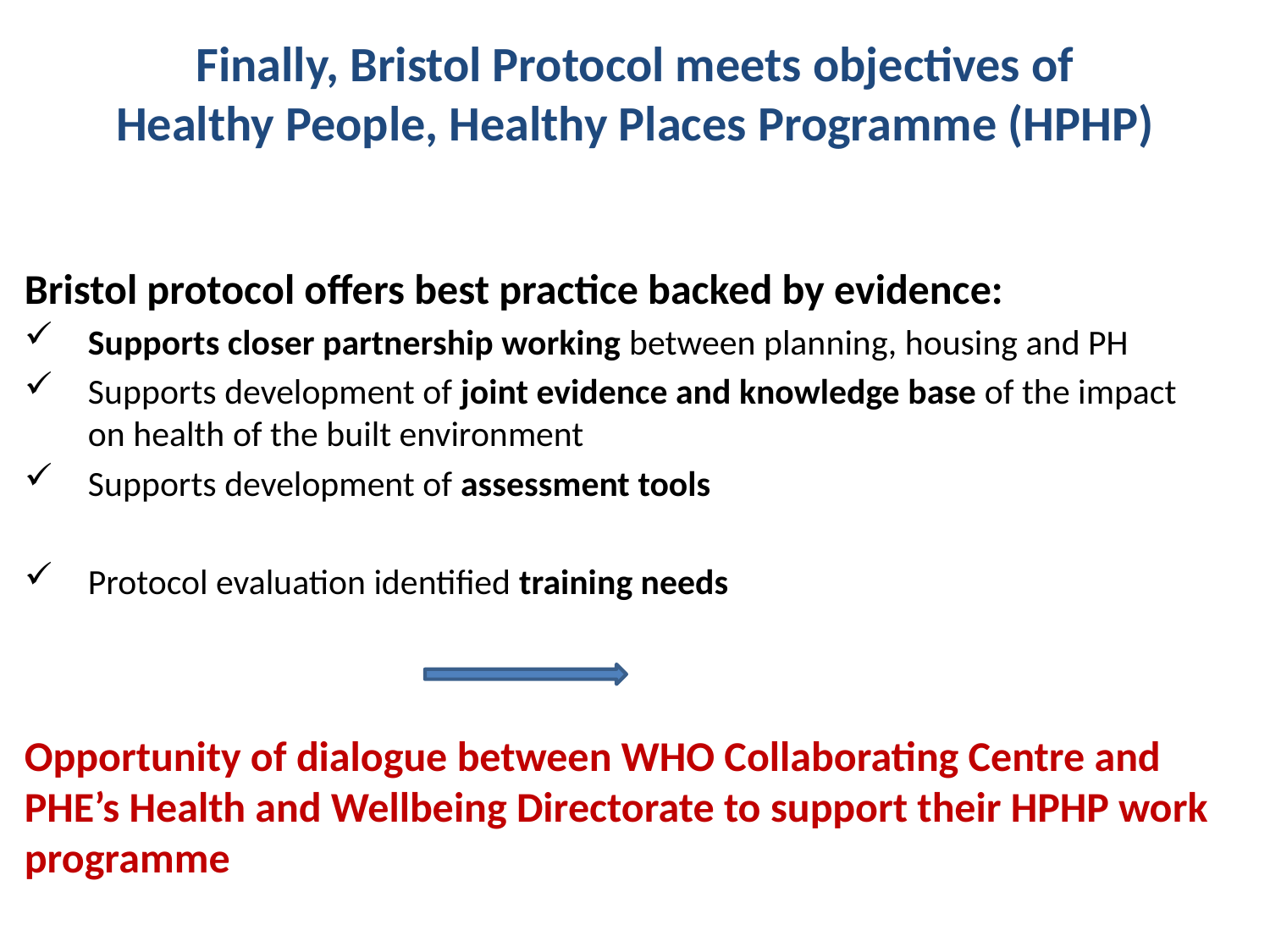

# Finally, Bristol Protocol meets objectives of Healthy People, Healthy Places Programme (HPHP)

Bristol protocol offers best practice backed by evidence:
Supports closer partnership working between planning, housing and PH
Supports development of joint evidence and knowledge base of the impact on health of the built environment
Supports development of assessment tools

Protocol evaluation identified training needs

Opportunity of dialogue between WHO Collaborating Centre and  PHE’s Health and Wellbeing Directorate to support their HPHP work programme